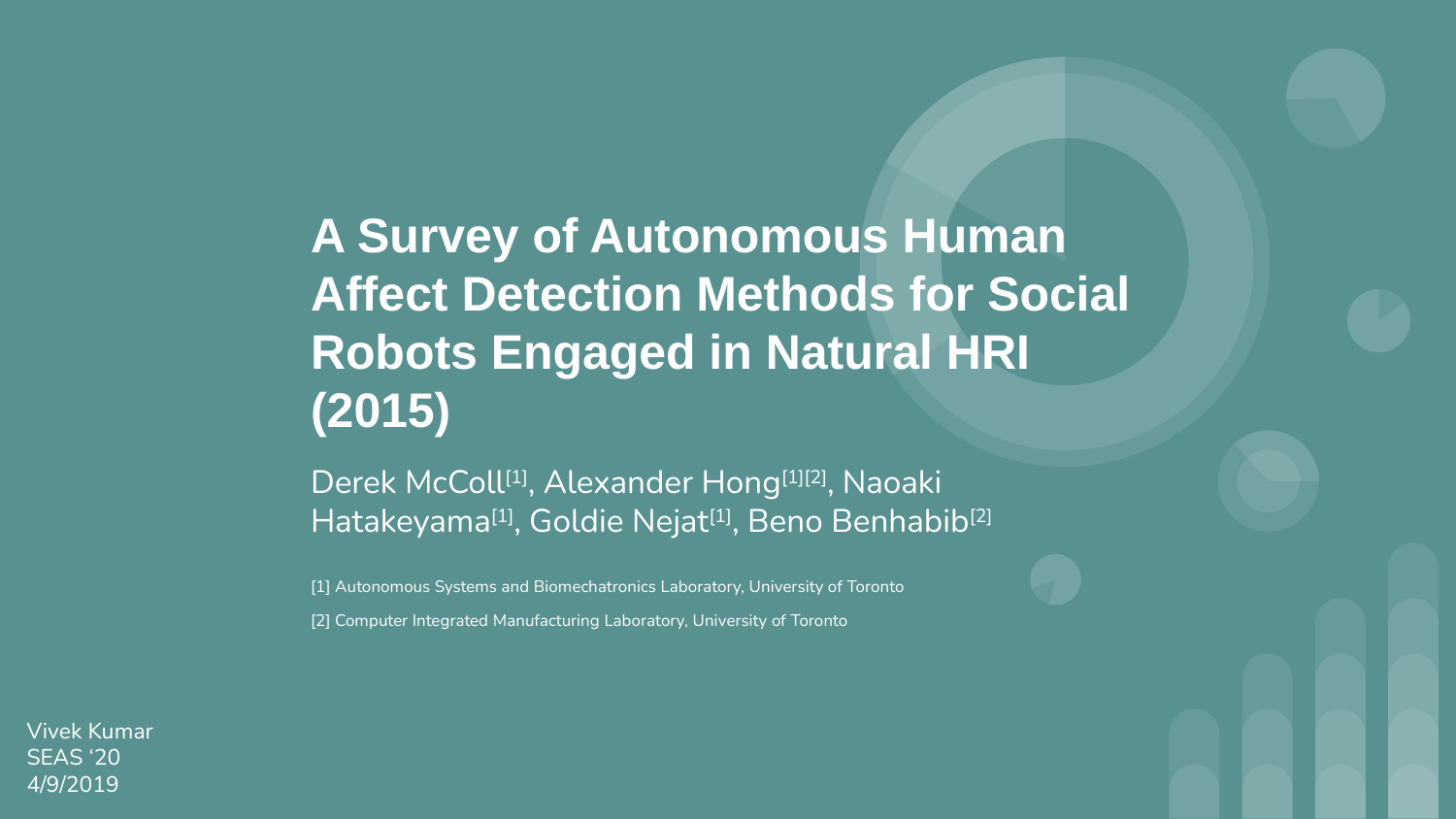

# A Survey of Autonomous Human Affect Detection Methods for Social Robots Engaged in Natural HRI (2015)
Derek McColl[1], Alexander Hong[1][2], Naoaki Hatakeyama[1], Goldie Nejat[1], Beno Benhabib[2]

[1] Autonomous Systems and Biomechatronics Laboratory, University of Toronto
[2] Computer Integrated Manufacturing Laboratory, University of Toronto

Vivek Kumar
SEAS ‘20
4/9/2019